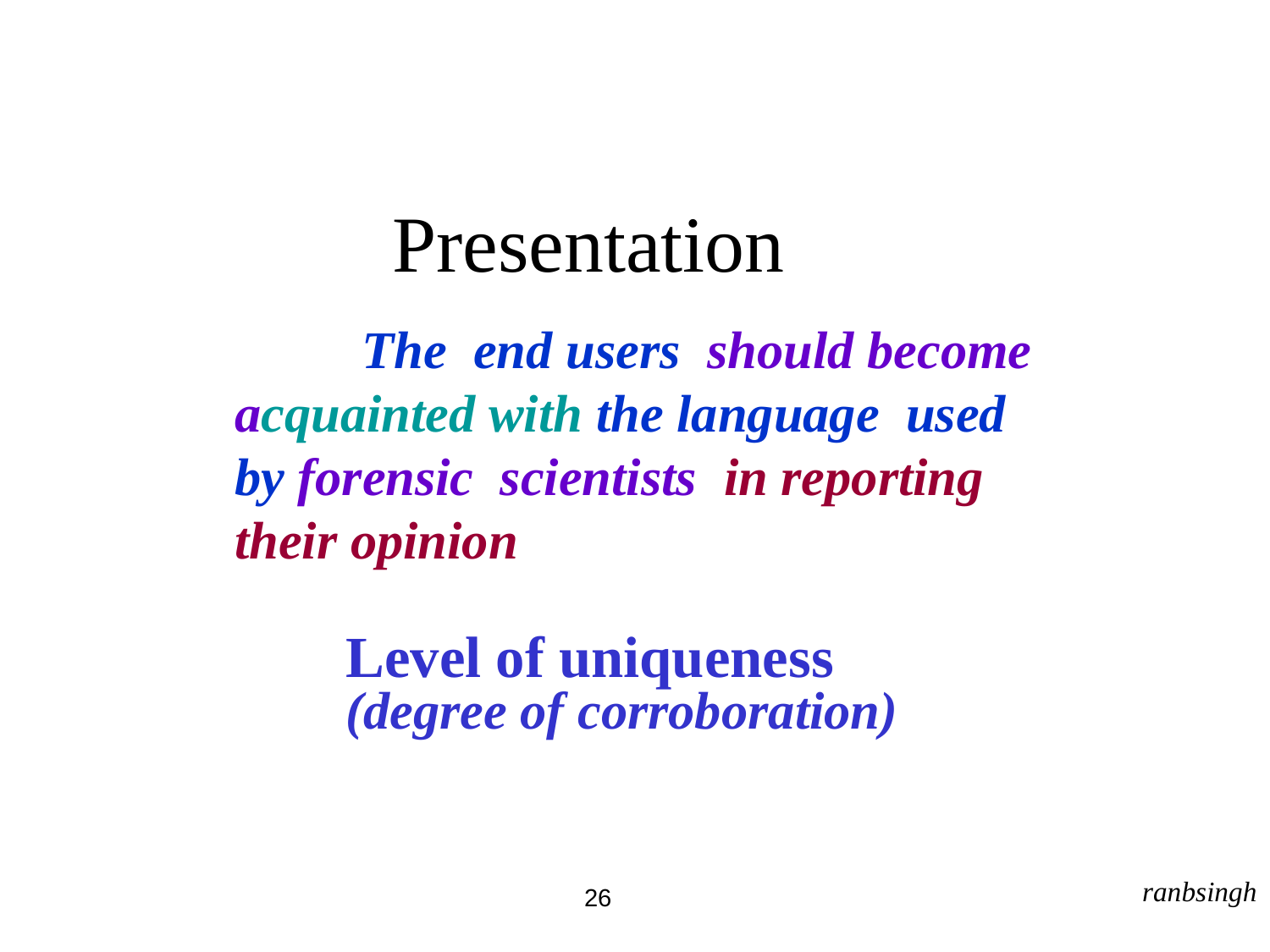

Presentation
	The  end users  should become acquainted with the language  used
by forensic  scientists  in reporting
their opinion
Level of uniqueness
(degree of corroboration)

ranbsingh
26